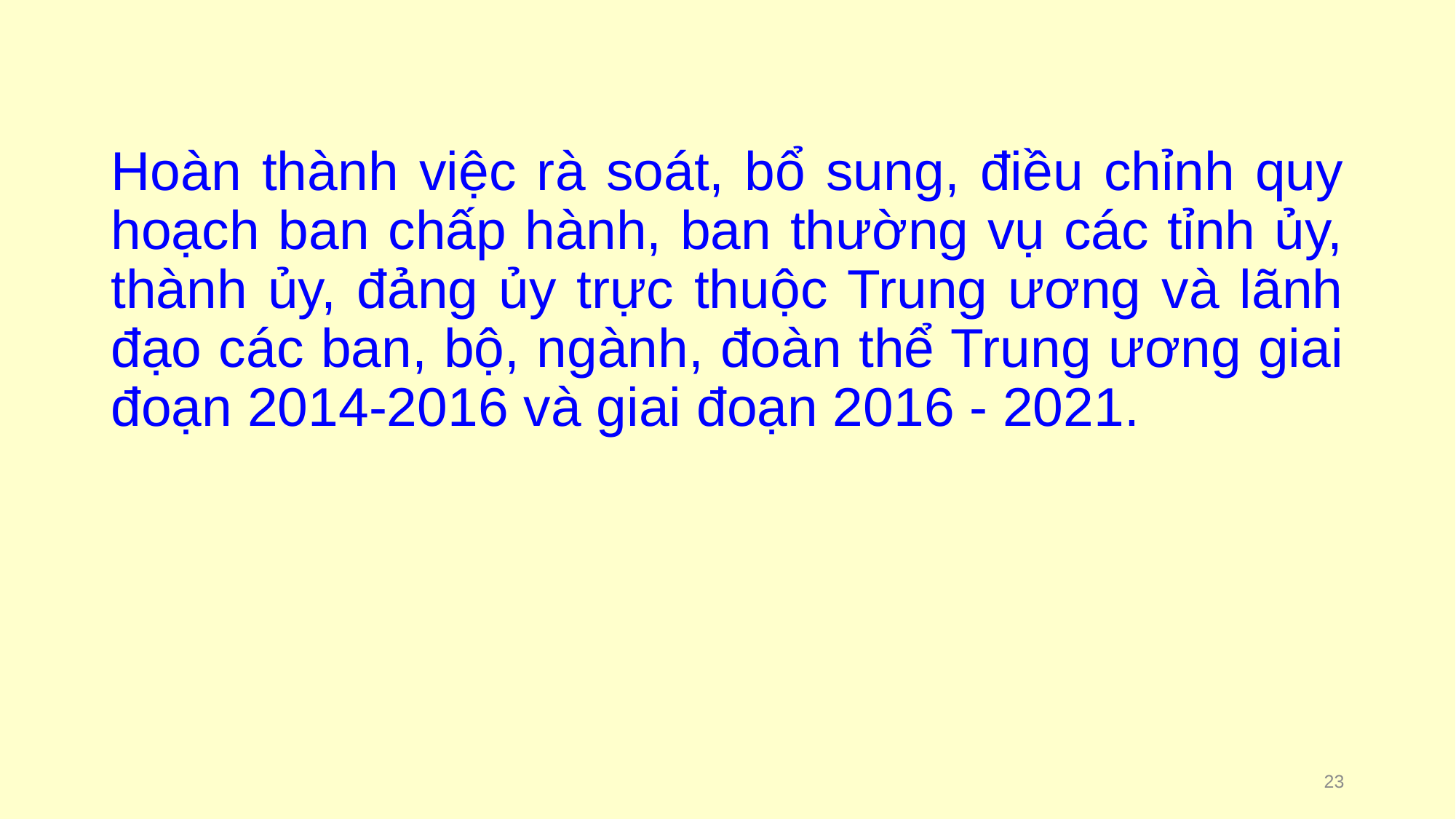

# Hoàn thành việc rà soát, bổ sung, điều chỉnh quy hoạch ban chấp hành, ban thường vụ các tỉnh ủy, thành ủy, đảng ủy trực thuộc Trung ương và lãnh đạo các ban, bộ, ngành, đoàn thể Trung ương giai đoạn 2014-2016 và giai đoạn 2016 - 2021.

23